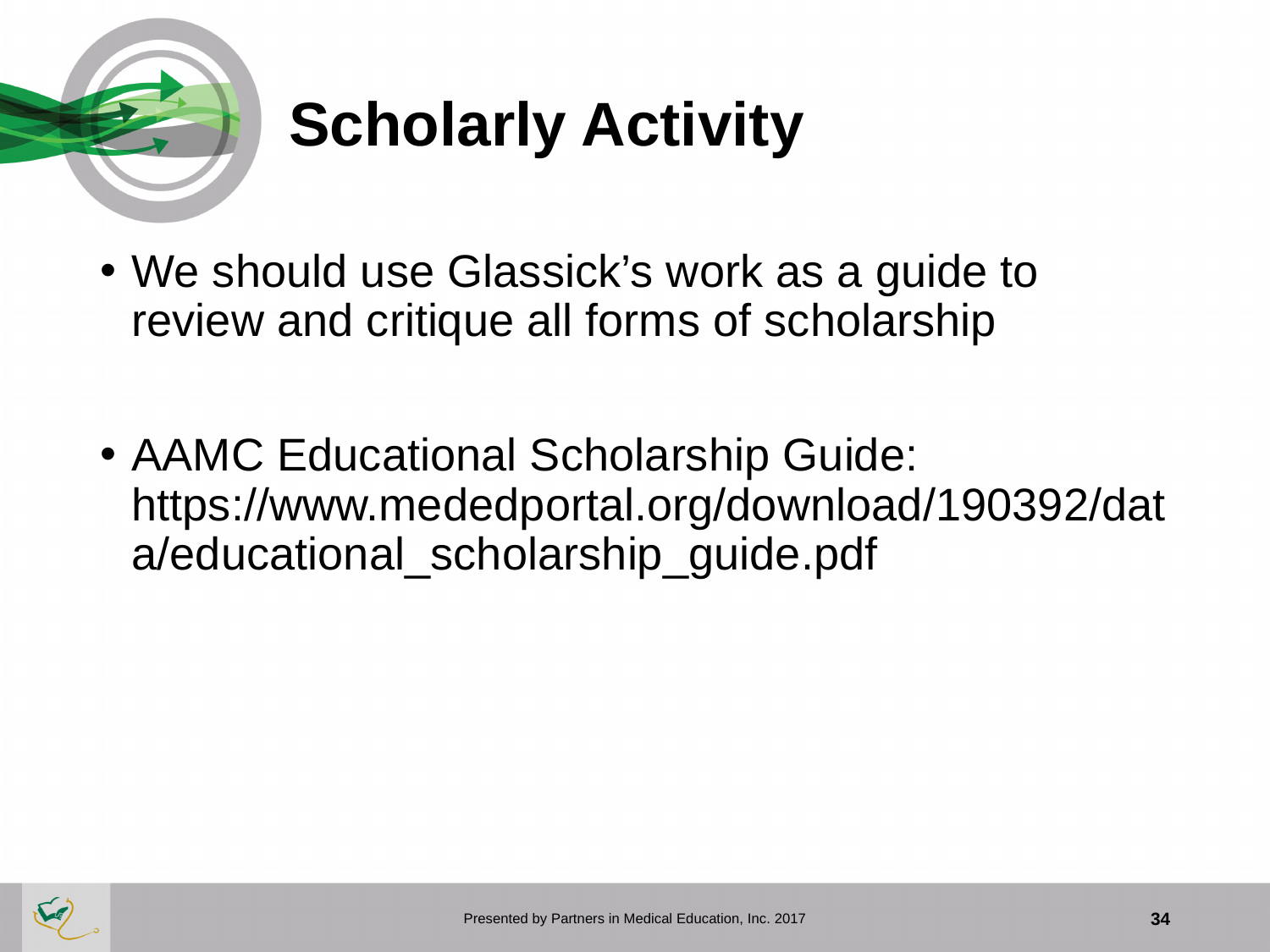

# Scholarly Activity
We should use Glassick’s work as a guide to review and critique all forms of scholarship

AAMC Educational Scholarship Guide:  https://www.mededportal.org/download/190392/data/educational_scholarship_guide.pdf

Presented by Partners in Medical Education, Inc. 2017
34